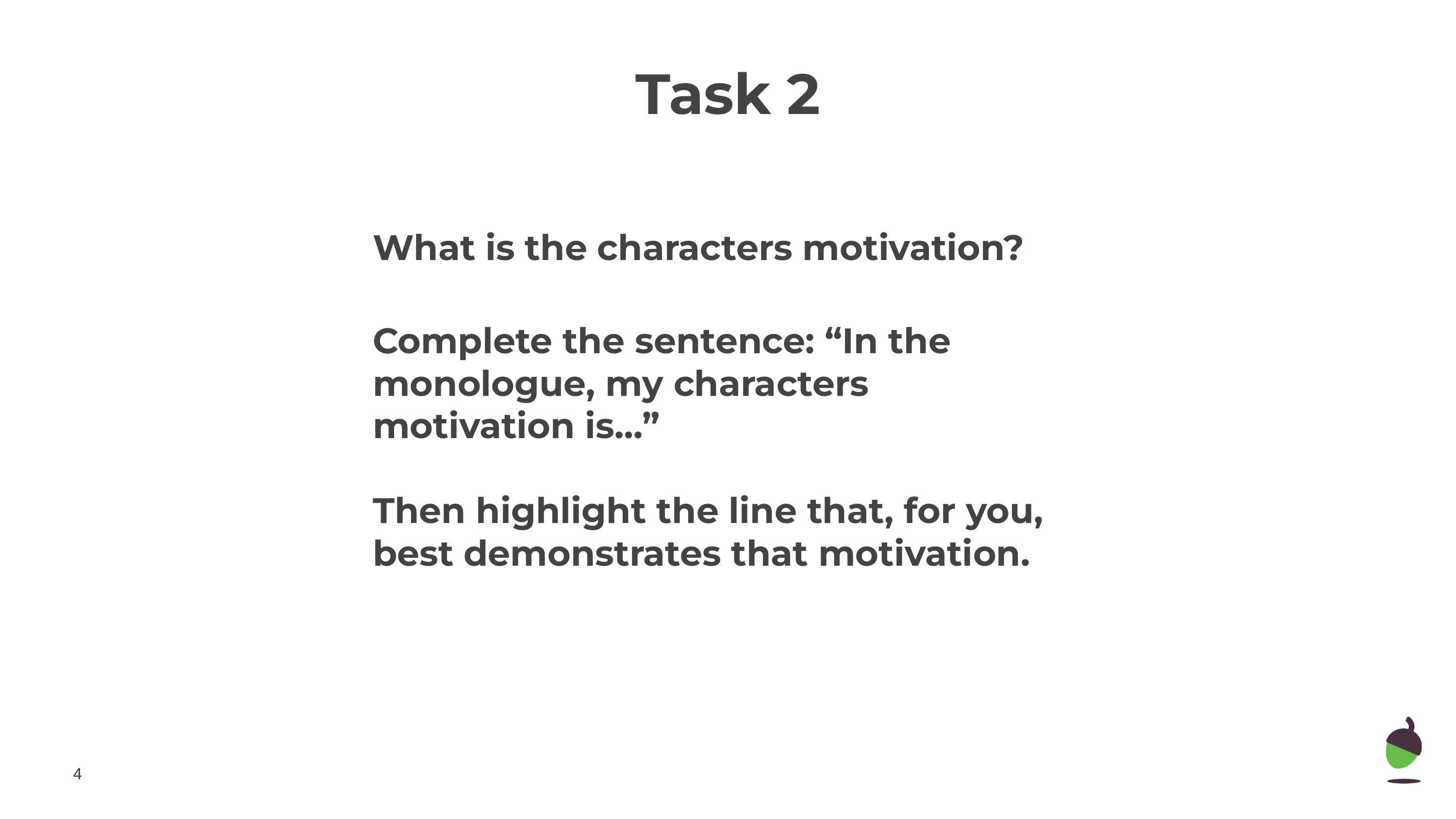

Task 2
What is the characters motivation?
Complete the sentence: “In the monologue, my characters motivation is…”

Then highlight the line that, for you, best demonstrates that motivation.
4